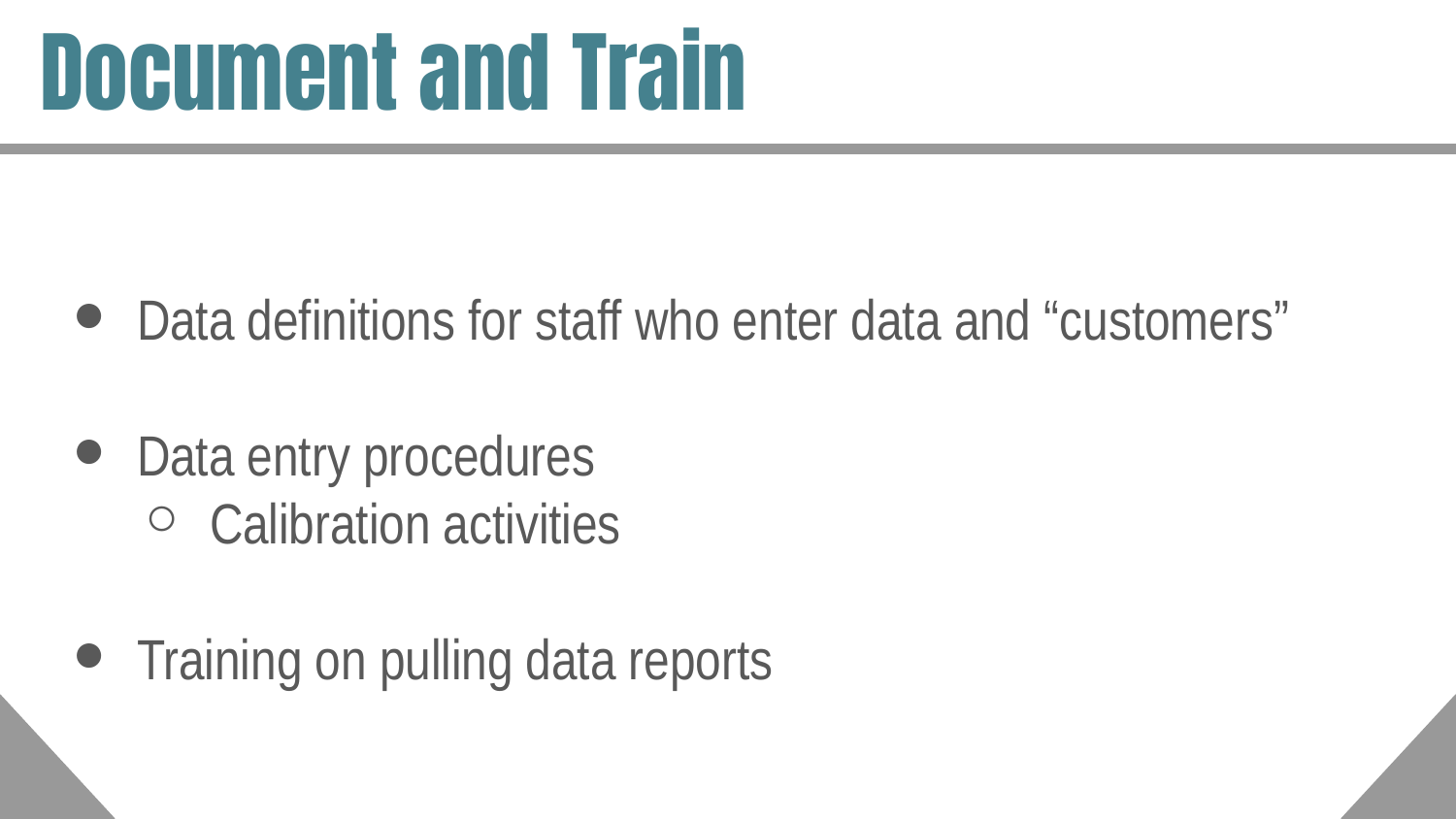

# Document and Train

Data definitions for staff who enter data and “customers”
Data entry procedures
Calibration activities
Training on pulling data reports